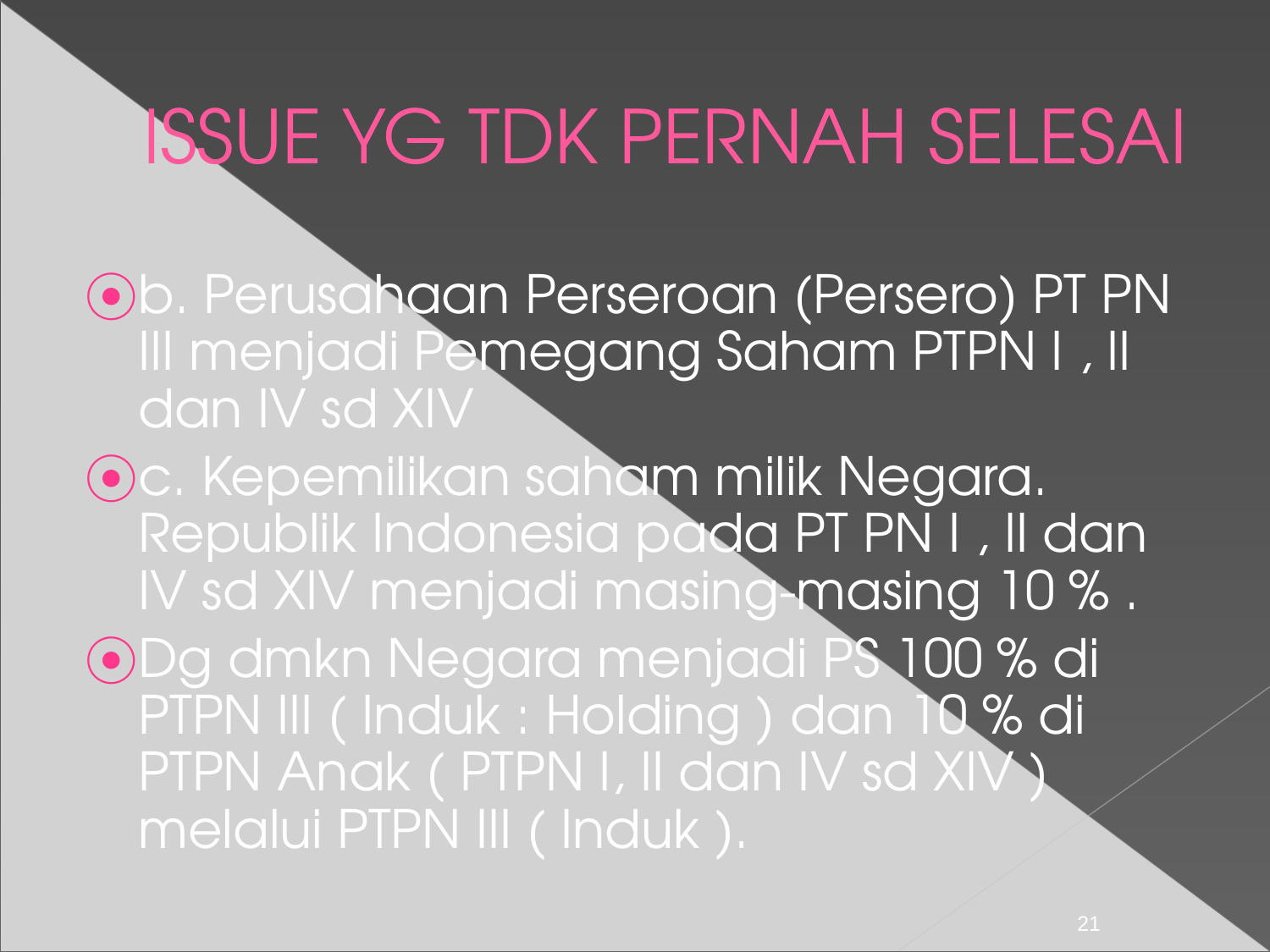

ISSUE YG TDK PERNAH SELESAI
b. Perusahaan Perseroan (Persero) PT PN III menjadi Pemegang Saham PTPN I , II dan IV sd XIV
c. Kepemilikan saham milik Negara. Republik Indonesia pada PT PN I , II dan IV sd XIV menjadi masing-masing 10 % .
Dg dmkn Negara menjadi PS 100 % di PTPN III ( Induk : Holding ) dan 10 % di PTPN Anak ( PTPN I, II dan IV sd XIV ) melalui PTPN III ( Induk ).
21